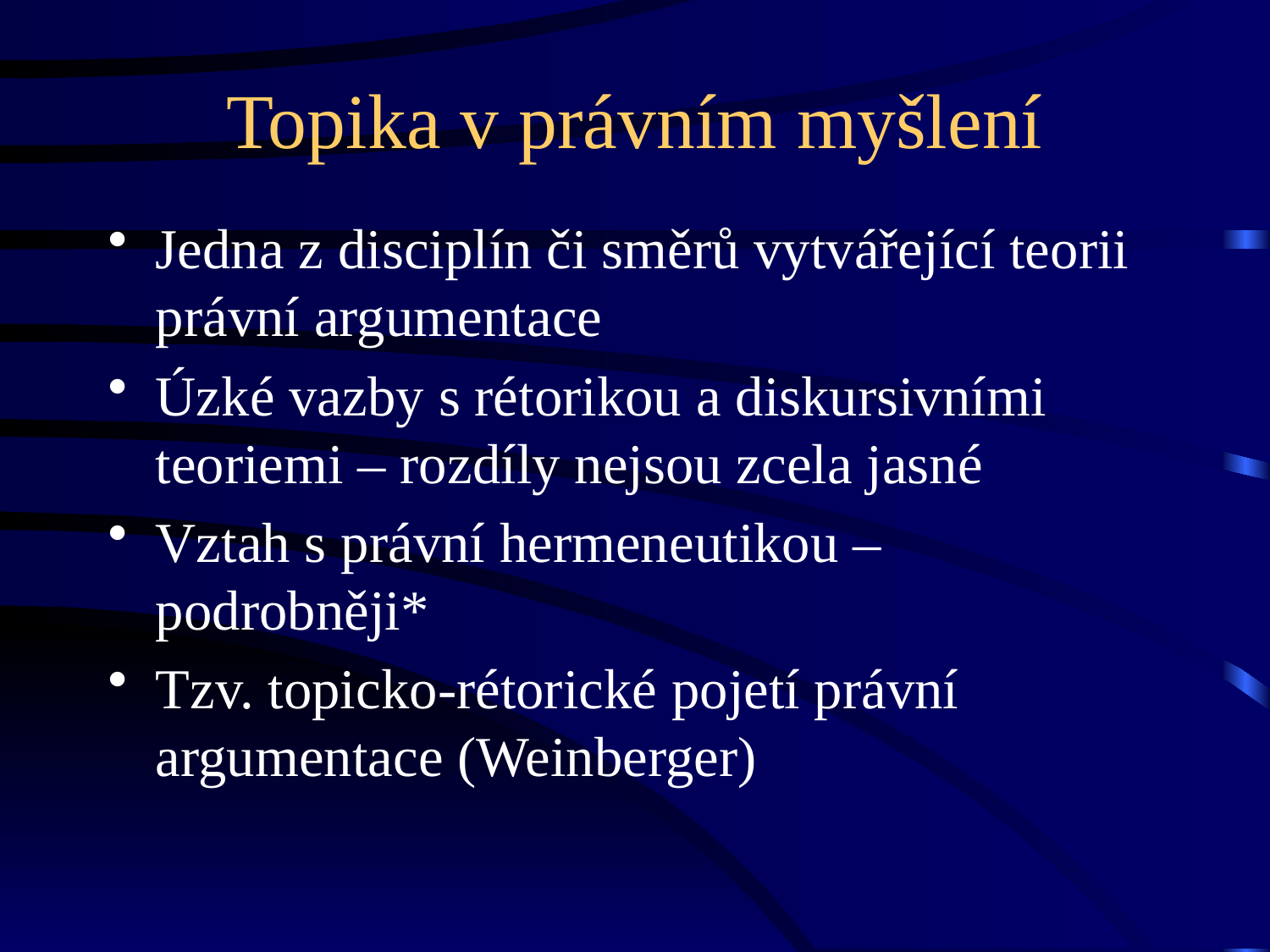

# Topika v právním myšlení
Jedna z disciplín či směrů vytvářející teorii právní argumentace
Úzké vazby s rétorikou a diskursivními teoriemi – rozdíly nejsou zcela jasné
Vztah s právní hermeneutikou – podrobněji*
Tzv. topicko-rétorické pojetí právní argumentace (Weinberger)